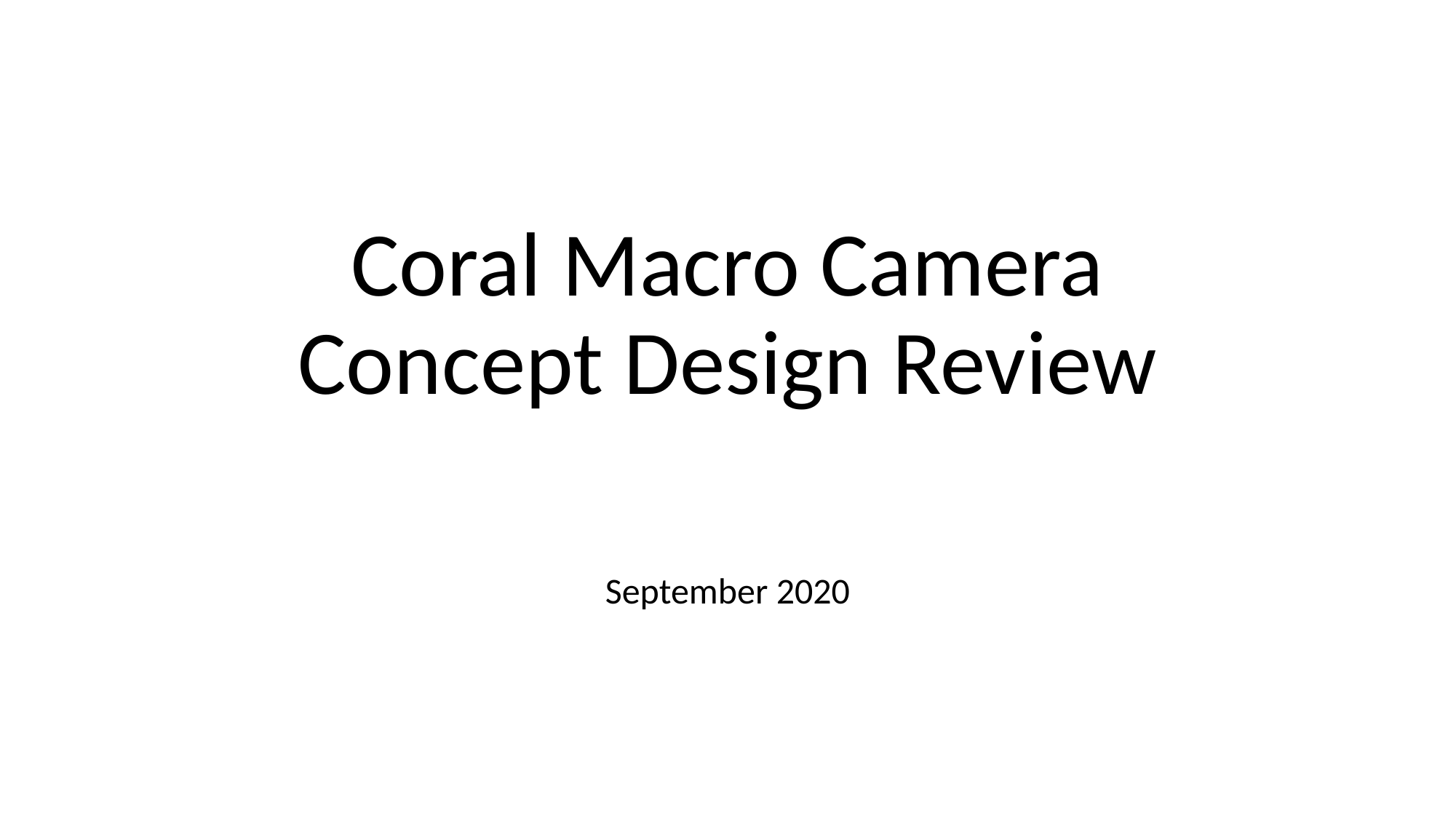

# Coral Macro Camera Concept Design Review
September 2020